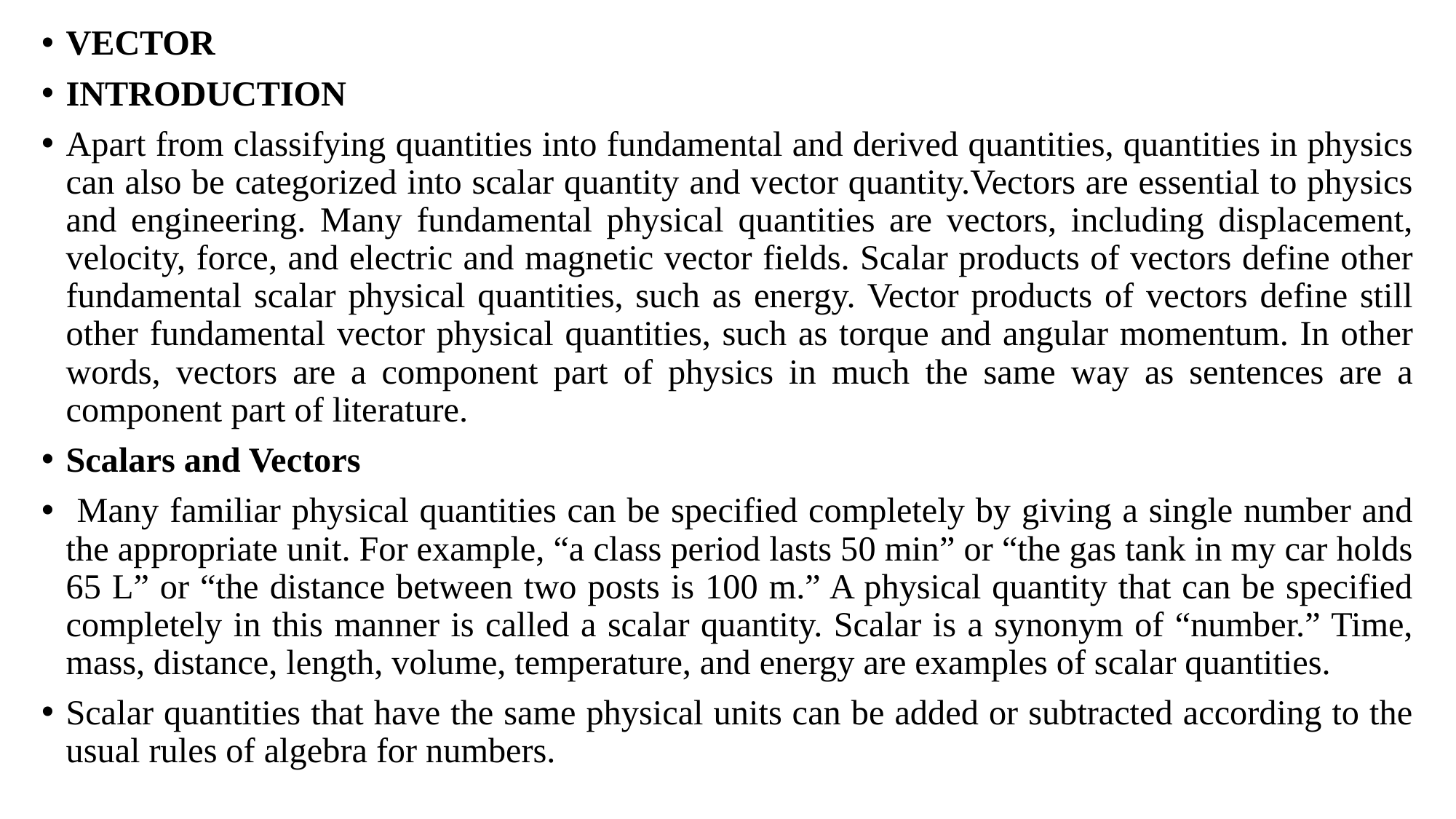

VECTOR
INTRODUCTION
Apart from classifying quantities into fundamental and derived quantities, quantities in physics can also be categorized into scalar quantity and vector quantity.Vectors are essential to physics and engineering. Many fundamental physical quantities are vectors, including displacement, velocity, force, and electric and magnetic vector fields. Scalar products of vectors define other fundamental scalar physical quantities, such as energy. Vector products of vectors define still other fundamental vector physical quantities, such as torque and angular momentum. In other words, vectors are a component part of physics in much the same way as sentences are a component part of literature.
Scalars and Vectors
 Many familiar physical quantities can be specified completely by giving a single number and the appropriate unit. For example, “a class period lasts 50 min” or “the gas tank in my car holds 65 L” or “the distance between two posts is 100 m.” A physical quantity that can be specified completely in this manner is called a scalar quantity. Scalar is a synonym of “number.” Time, mass, distance, length, volume, temperature, and energy are examples of scalar quantities.
Scalar quantities that have the same physical units can be added or subtracted according to the usual rules of algebra for numbers.